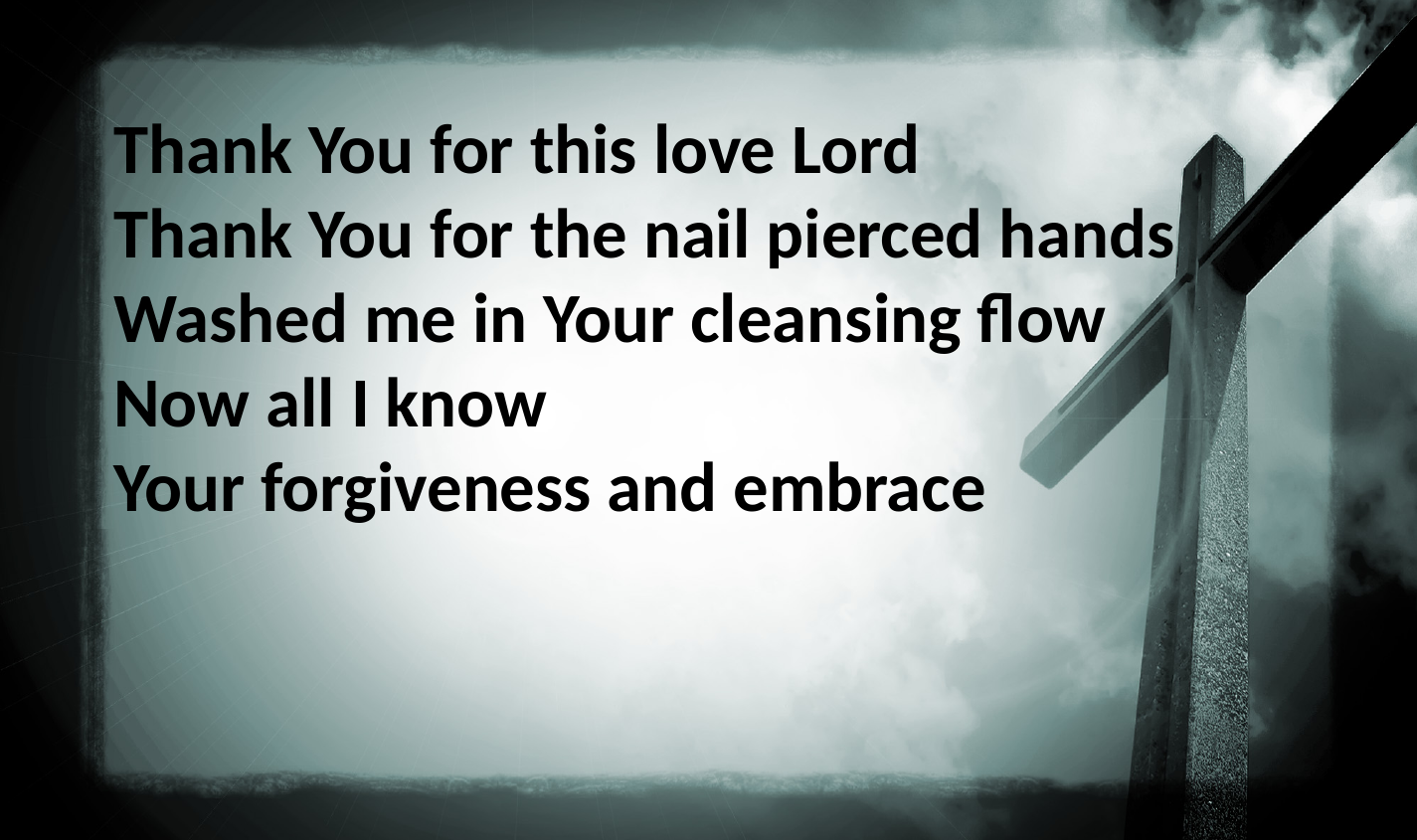

Thank You for this love Lord
Thank You for the nail pierced hands
Washed me in Your cleansing flow
Now all I know
Your forgiveness and embrace